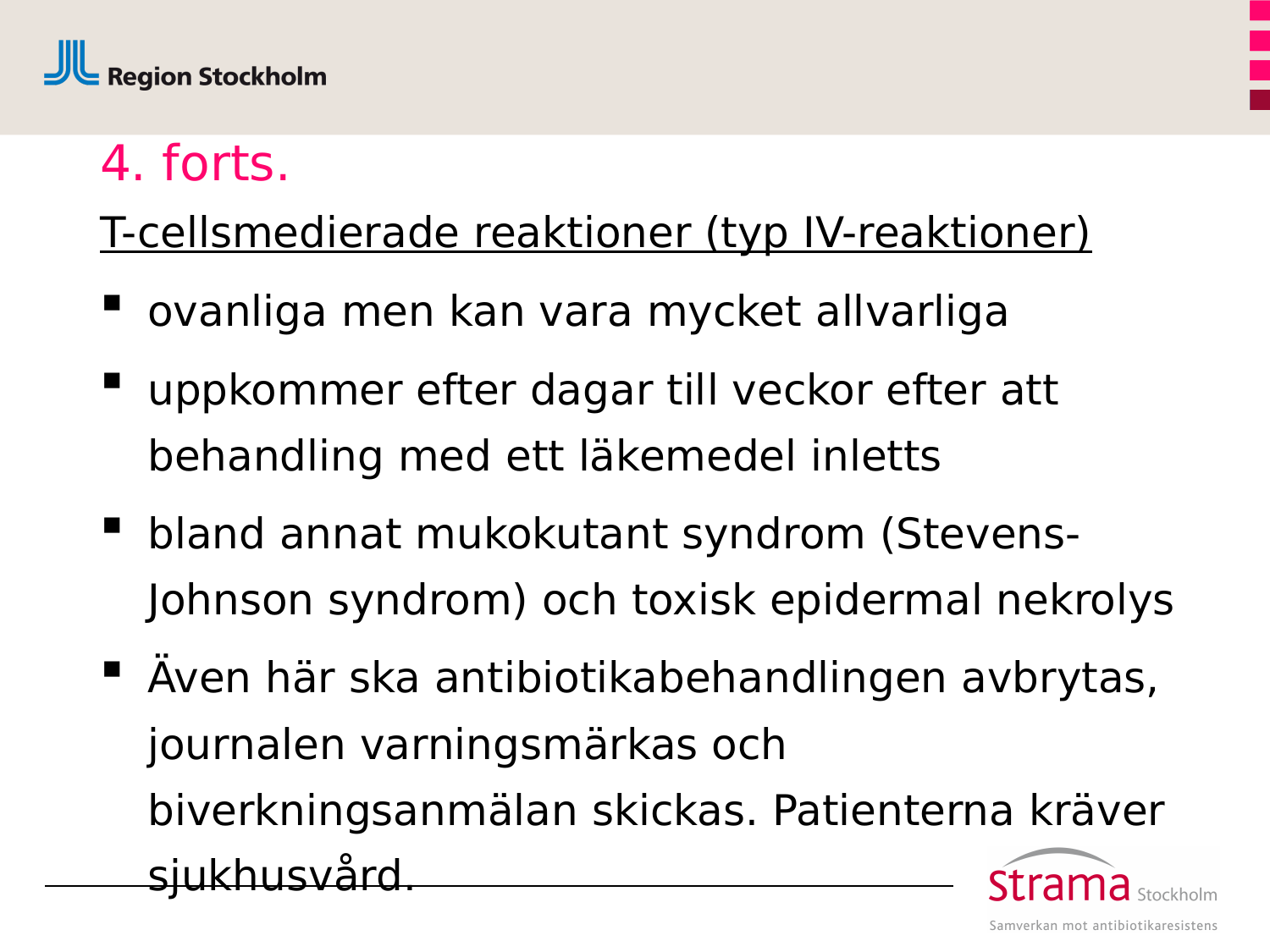

# 4. forts.
T-cellsmedierade reaktioner (typ IV-reaktioner)
ovanliga men kan vara mycket allvarliga
uppkommer efter dagar till veckor efter att behandling med ett läkemedel inletts
bland annat mukokutant syndrom (Stevens-Johnson syndrom) och toxisk epidermal nekrolys
Även här ska antibiotikabehandlingen avbrytas, journalen varningsmärkas och biverkningsanmälan skickas. Patienterna kräver sjukhusvård.